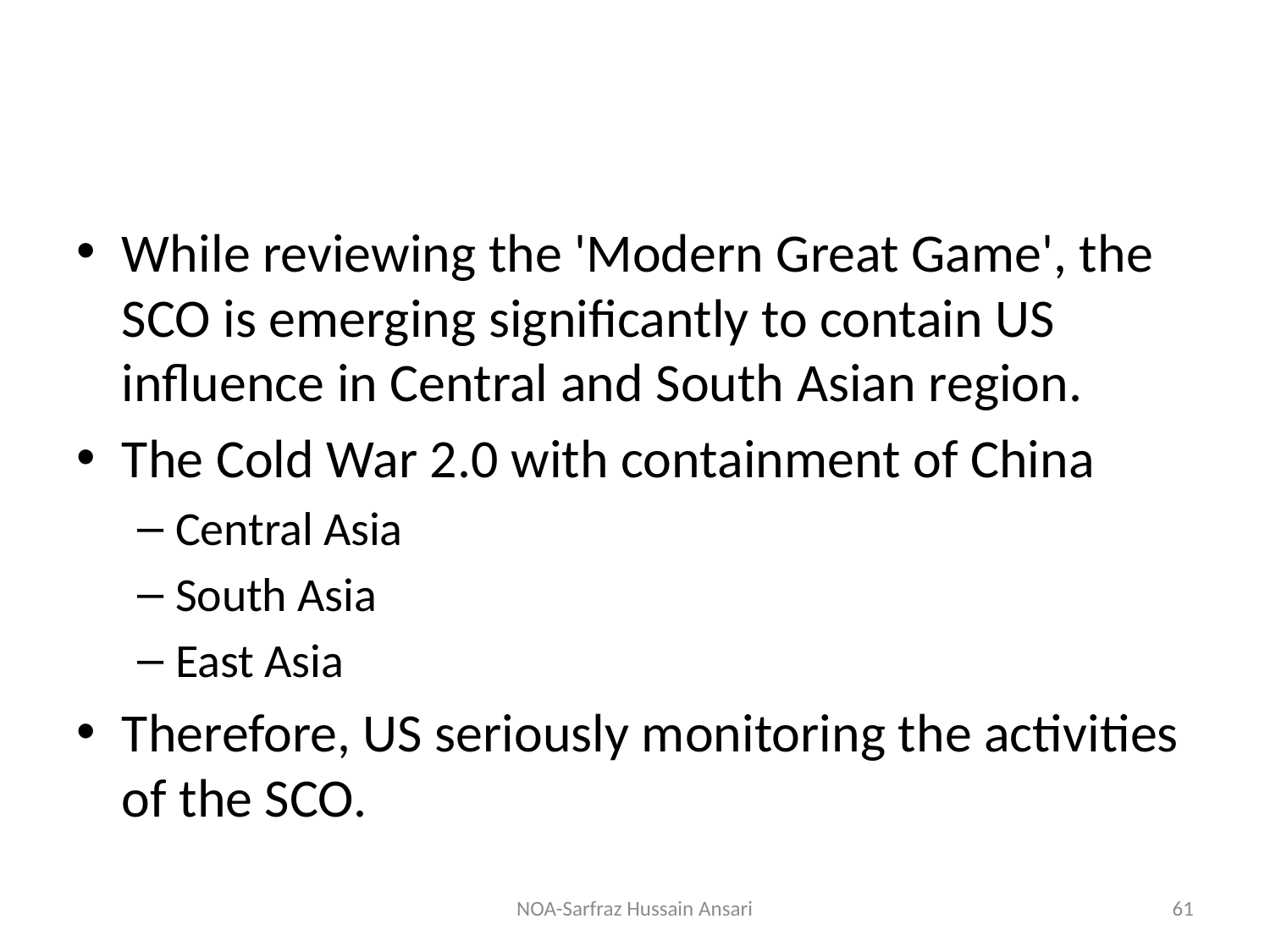

#
While reviewing the 'Modern Great Game', the SCO is emerging significantly to contain US influence in Central and South Asian region.
The Cold War 2.0 with containment of China
Central Asia
South Asia
East Asia
Therefore, US seriously monitoring the activities of the SCO.
NOA-Sarfraz Hussain Ansari
61